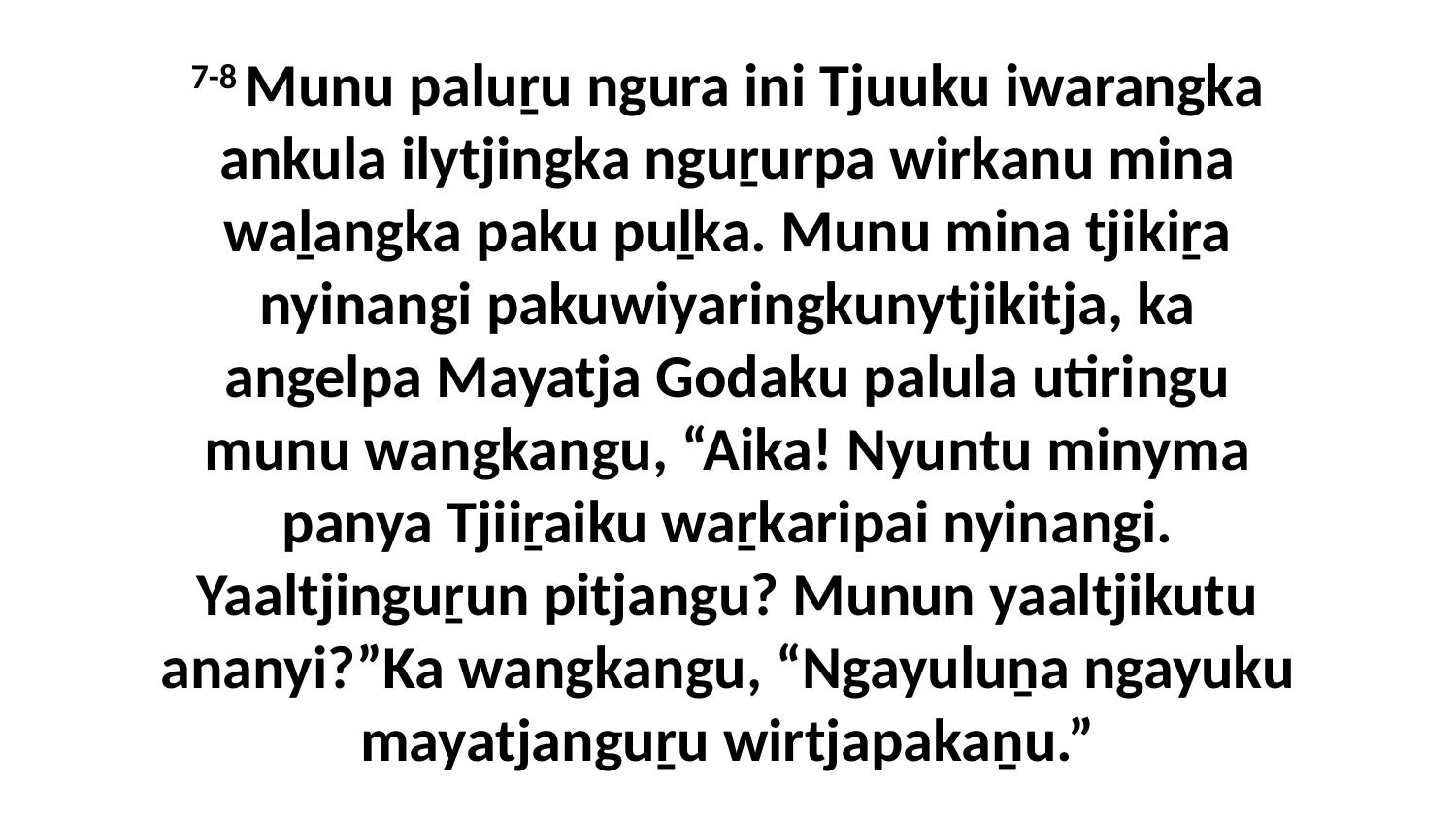

7-8 Munu paluṟu ngura ini Tjuuku iwarangka ankula ilytjingka nguṟurpa wirkanu mina waḻangka paku puḻka. Munu mina tjikiṟa nyinangi pakuwiyaringkunytjikitja, ka angelpa Mayatja Godaku palula utiringu munu wangkangu, “Aika! Nyuntu minyma panya Tjiiṟaiku waṟkaripai nyinangi. Yaaltjinguṟun pitjangu? Munun yaaltjikutu ananyi?”Ka wangkangu, “Ngayuluṉa ngayuku mayatjanguṟu wirtjapakaṉu.”